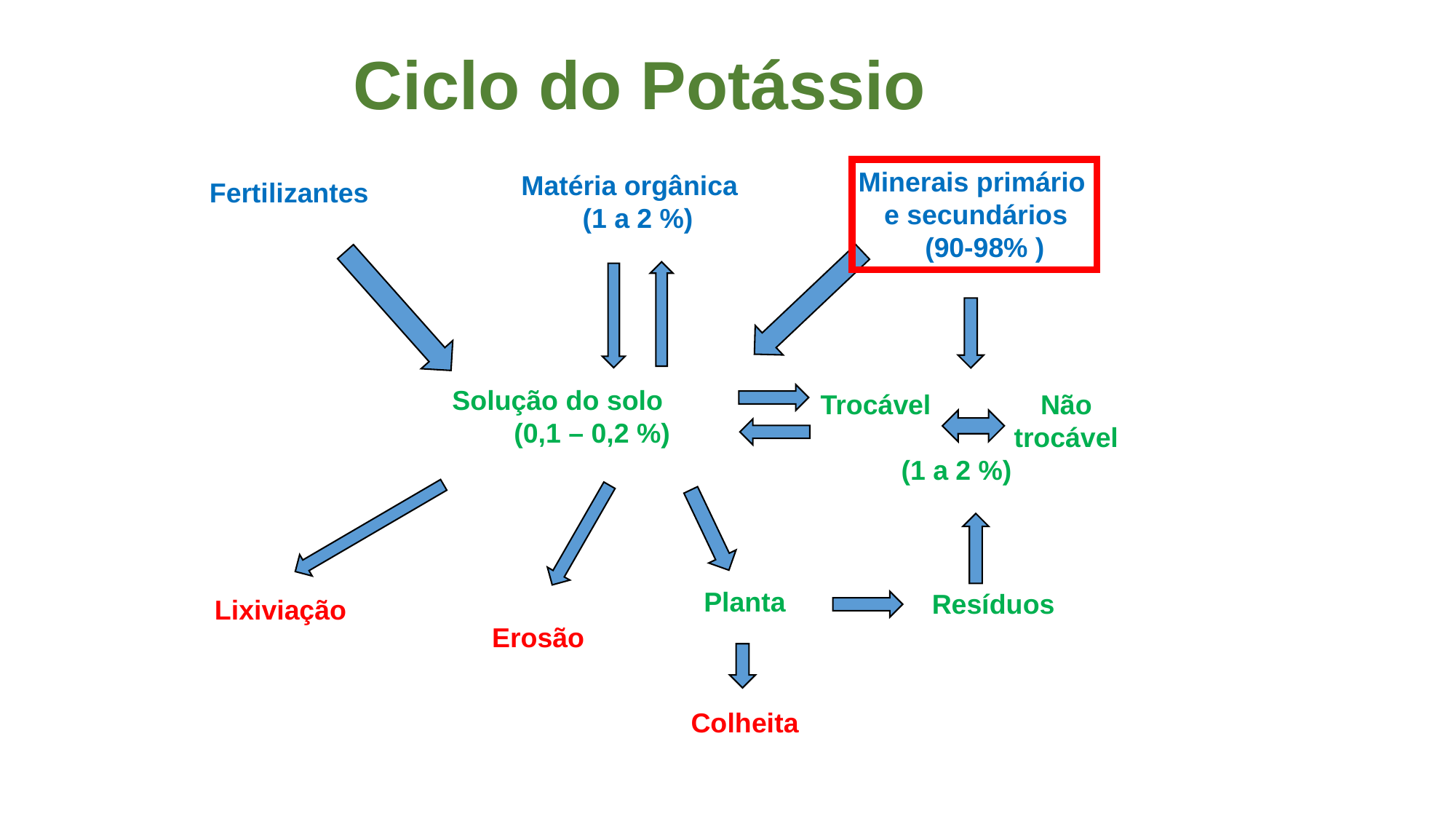

Ciclo do Potássio
Minerais primário
 e secundários
           (90-98% )

Matéria orgânica
           (1 a 2 %)
Fertilizantes

Solução do solo           (0,1 – 0,2 %)
Trocável

(1 a 2 %)
Não trocável

Planta
Resíduos
Lixiviação

Erosão

Colheita
Malavolta, (1976) Adaptado